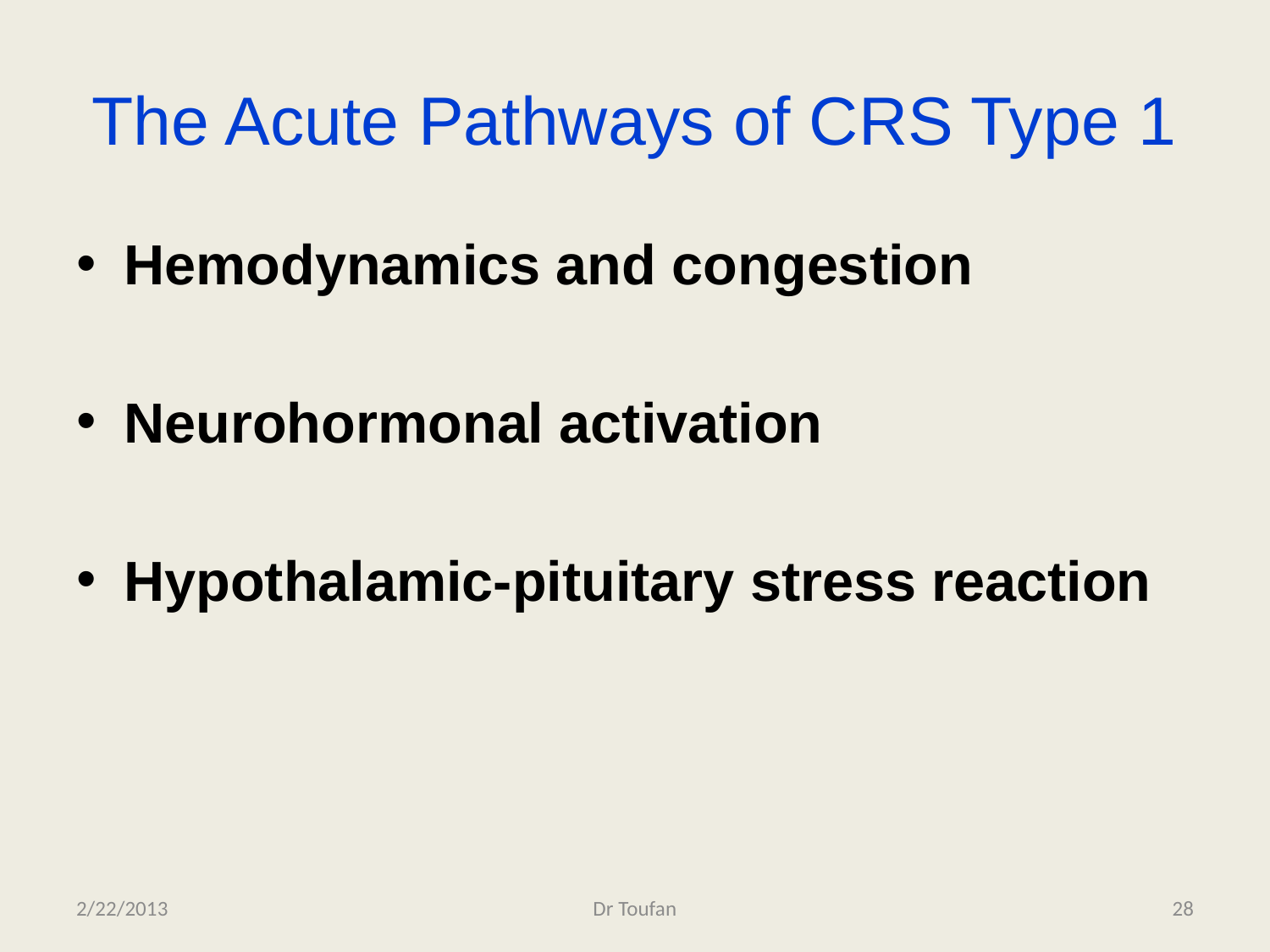

# The Acute Pathways of CRS Type 1
Hemodynamics and congestion

Neurohormonal activation

Hypothalamic-pituitary stress reaction
2/22/2013
Dr Toufan
28